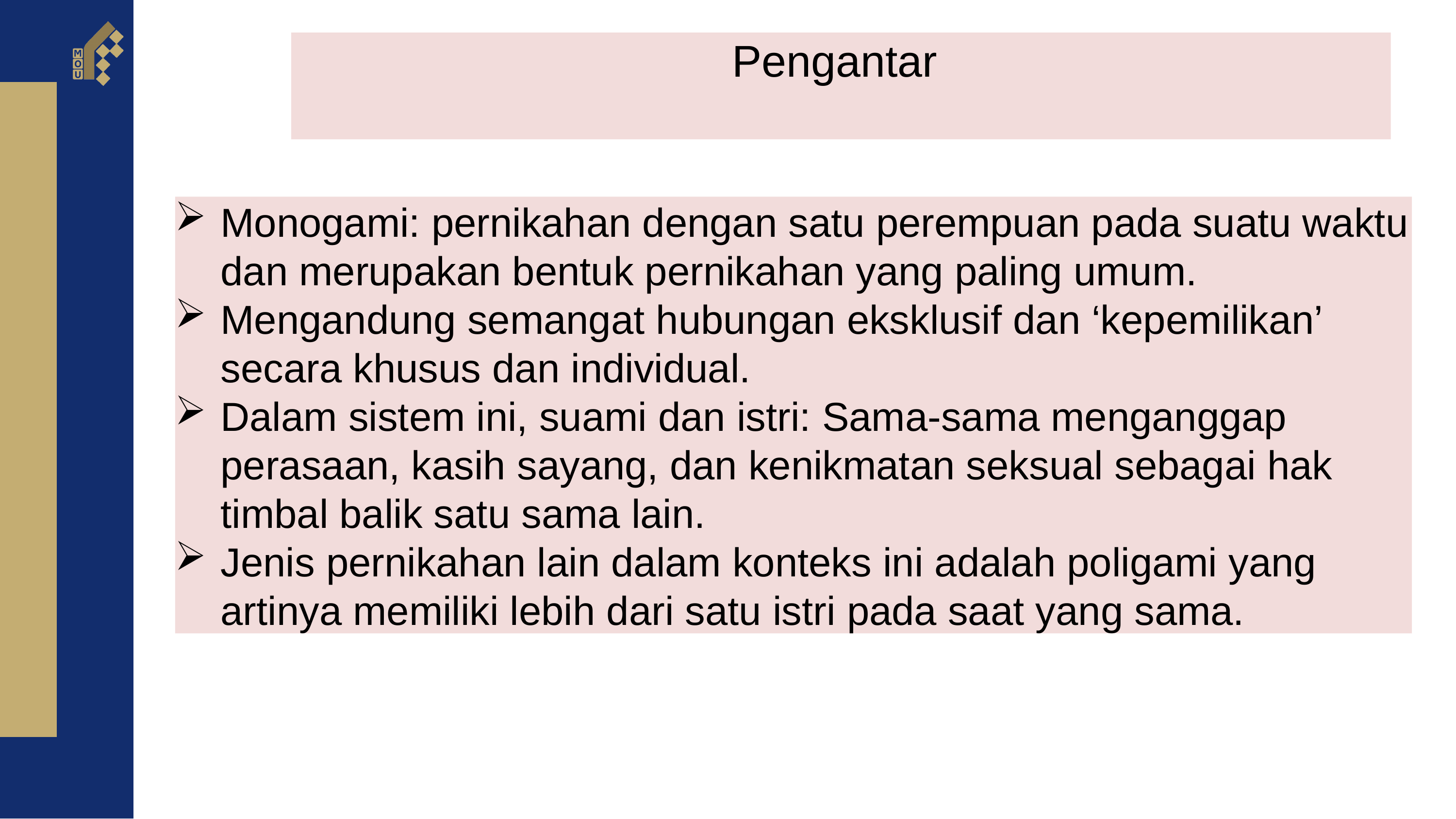

Pengantar

Monogami: pernikahan dengan satu perempuan pada suatu waktu dan merupakan bentuk pernikahan yang paling umum.
Mengandung semangat hubungan eksklusif dan ‘kepemilikan’ secara khusus dan individual.
Dalam sistem ini, suami dan istri: Sama-sama menganggap perasaan, kasih sayang, dan kenikmatan seksual sebagai hak timbal balik satu sama lain.
Jenis pernikahan lain dalam konteks ini adalah poligami yang artinya memiliki lebih dari satu istri pada saat yang sama.